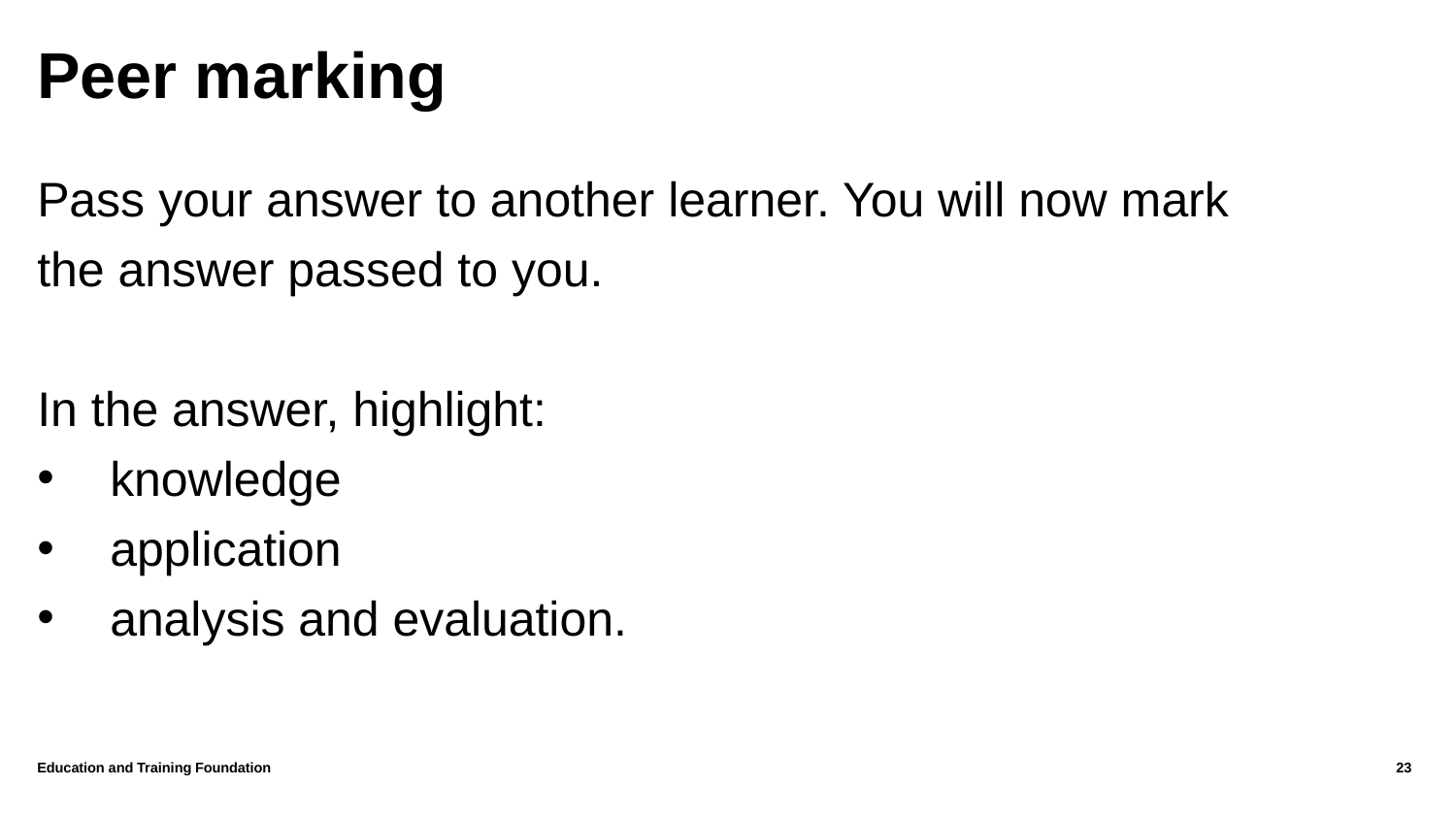

# Peer marking
Pass your answer to another learner. You will now mark the answer passed to you.

In the answer, highlight:
knowledge
application
analysis and evaluation.

Education and Training Foundation
23